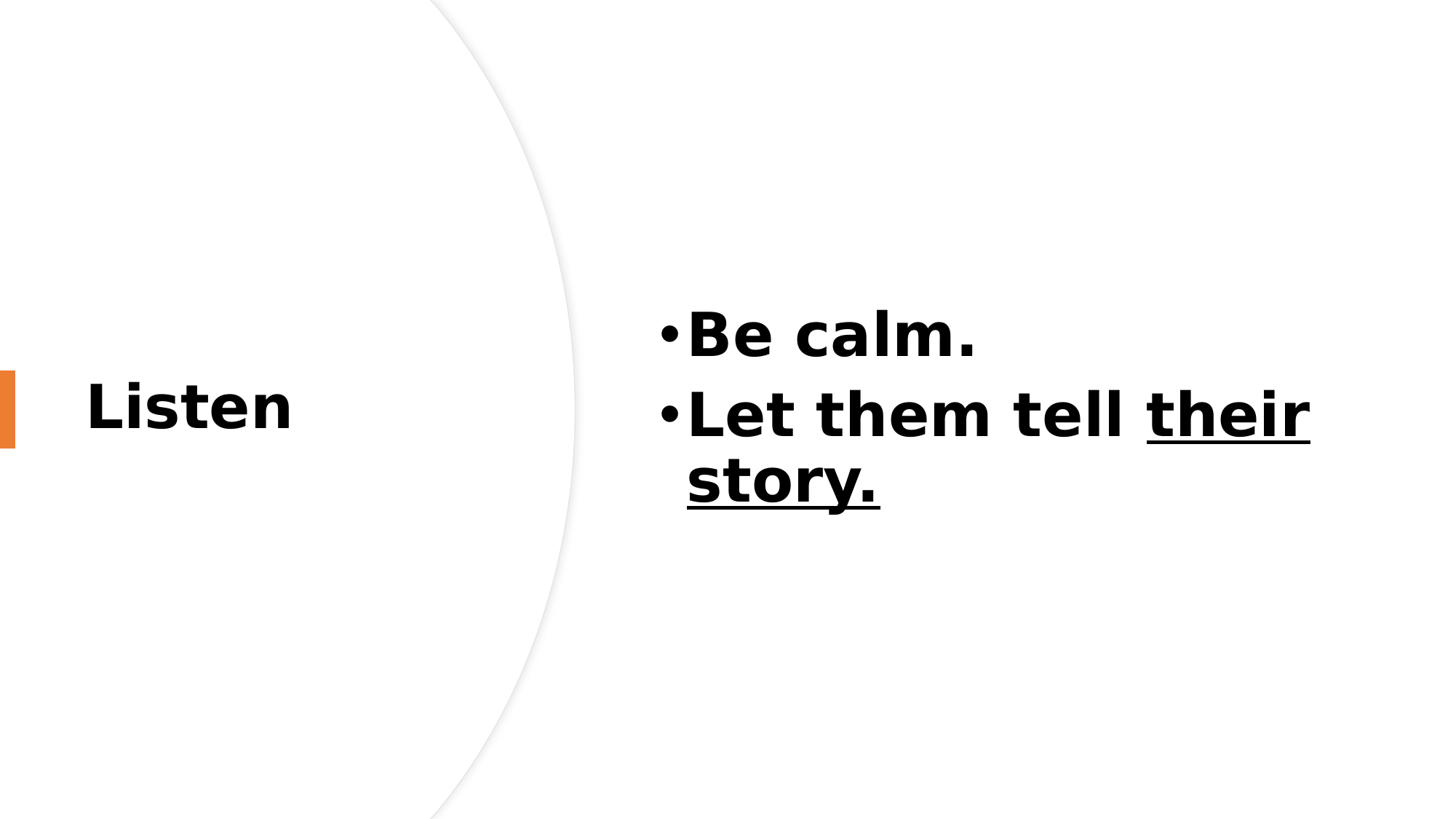

Be calm.
Let them tell their story.
# Listen